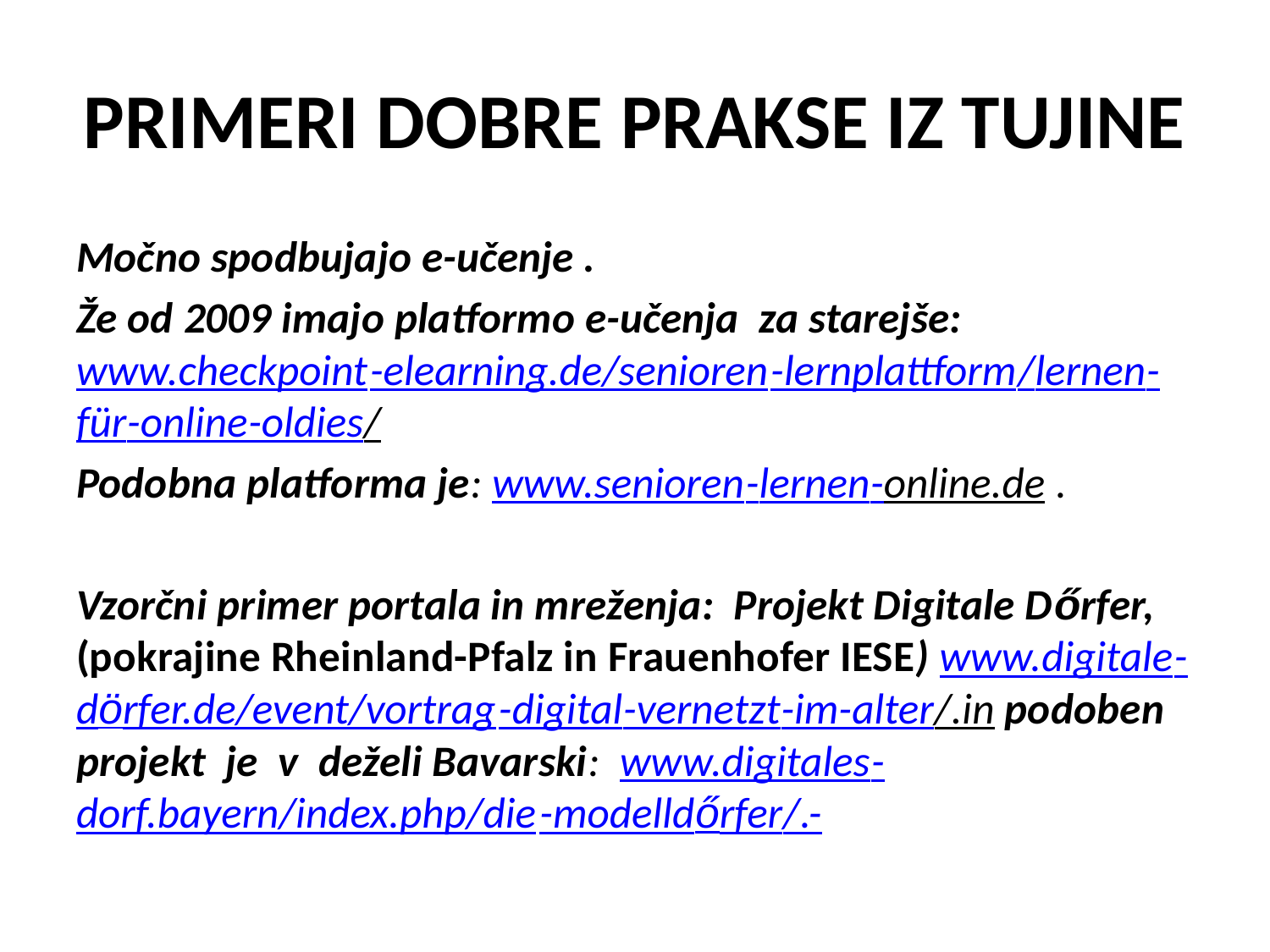

# PRIMERI DOBRE PRAKSE IZ TUJINE
Močno spodbujajo e-učenje .
Že od 2009 imajo platformo e-učenja  za starejše: www.checkpoint-elearning.de/senioren-lernplattform/lernen-für-online-oldies/
Podobna platforma je: www.senioren-lernen-online.de .

Vzorčni primer portala in mreženja:  Projekt Digitale Dőrfer, (pokrajine Rheinland-Pfalz in Frauenhofer IESE) www.digitale-dörfer.de/event/vortrag-digital-vernetzt-im-alter/.in podoben projekt  je  v  deželi Bavarski:  www.digitales-dorf.bayern/index.php/die-modelldőrfer/.-